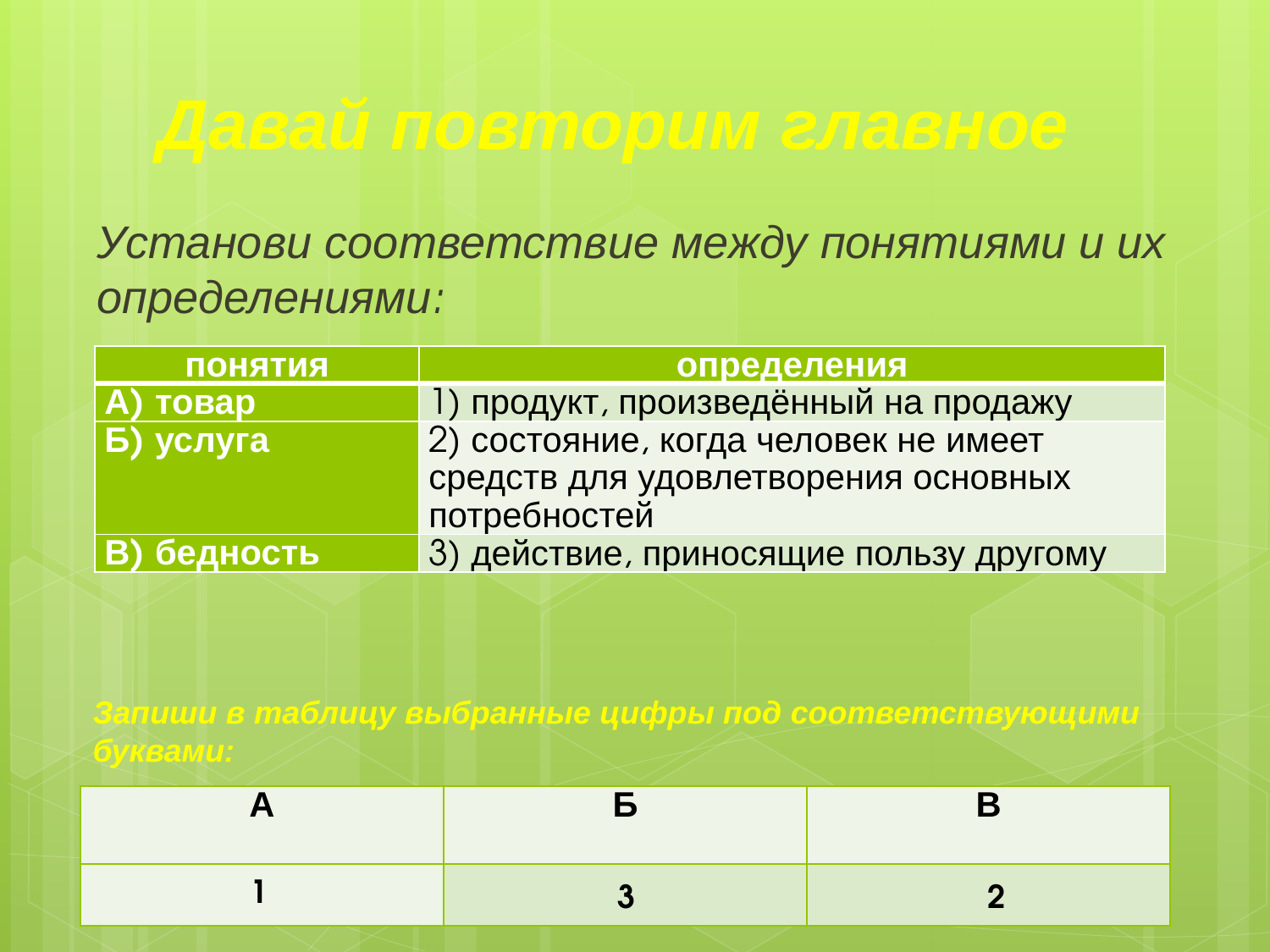

# Давай повторим главное
Установи соответствие между понятиями и их определениями:
| понятия | определения |
| --- | --- |
| А) товар | 1) продукт, произведённый на продажу |
| Б) услуга | 2) состояние, когда человек не имеет средств для удовлетворения основных потребностей |
| В) бедность | 3) действие, приносящие пользу другому |
Запиши в таблицу выбранные цифры под соответствующими буквами:
| А | Б | В |
| --- | --- | --- |
|  |  |  |
1
3
2